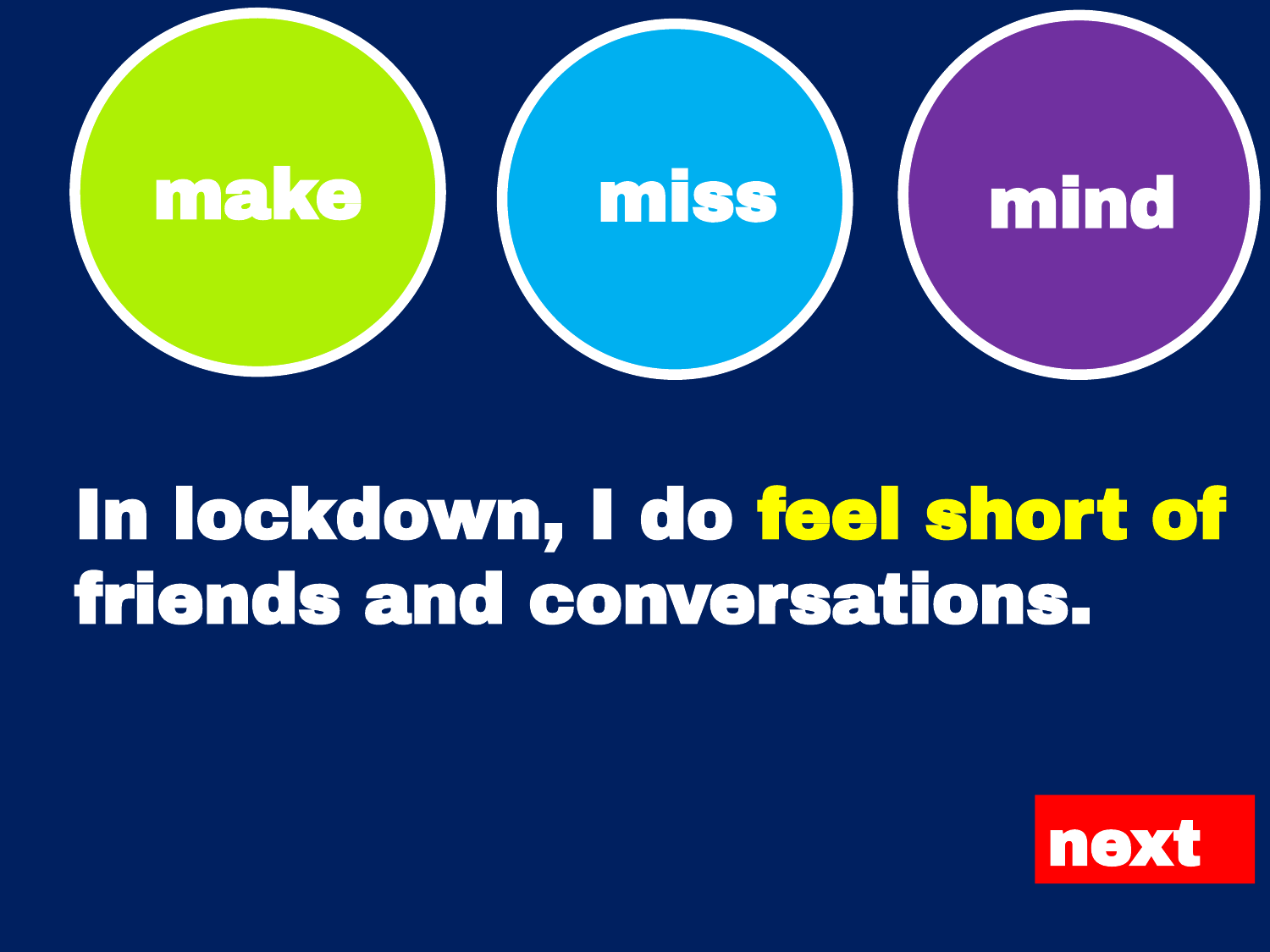

make

mind

miss
In lockdown, I do feel short of friends and conversations.
next